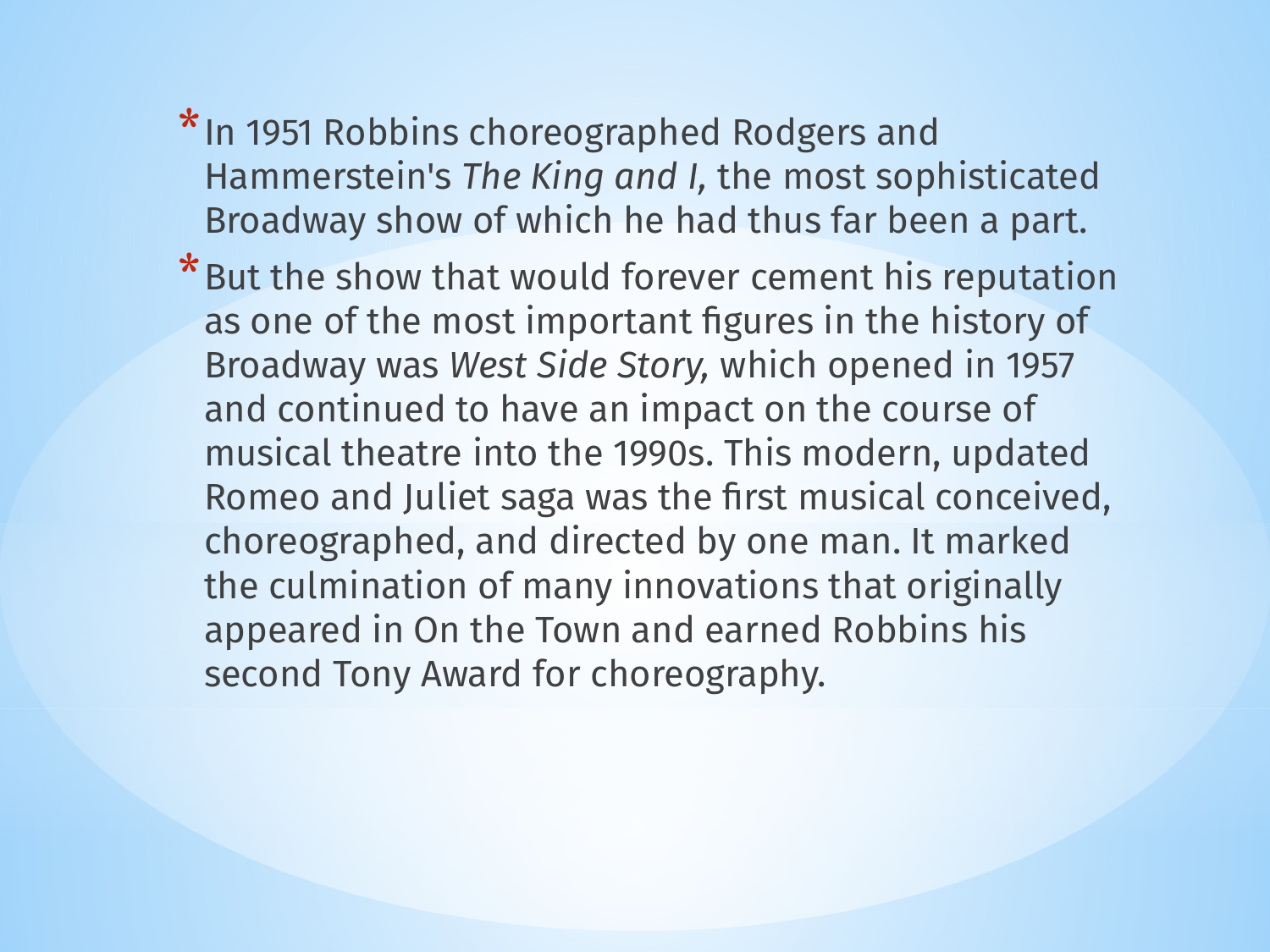

In 1951 Robbins choreographed Rodgers and Hammerstein's The King and I, the most sophisticated Broadway show of which he had thus far been a part.
But the show that would forever cement his reputation as one of the most important figures in the history of Broadway was West Side Story, which opened in 1957 and continued to have an impact on the course of musical theatre into the 1990s. This modern, updated Romeo and Juliet saga was the first musical conceived, choreographed, and directed by one man. It marked the culmination of many innovations that originally appeared in On the Town and earned Robbins his second Tony Award for choreography.

#